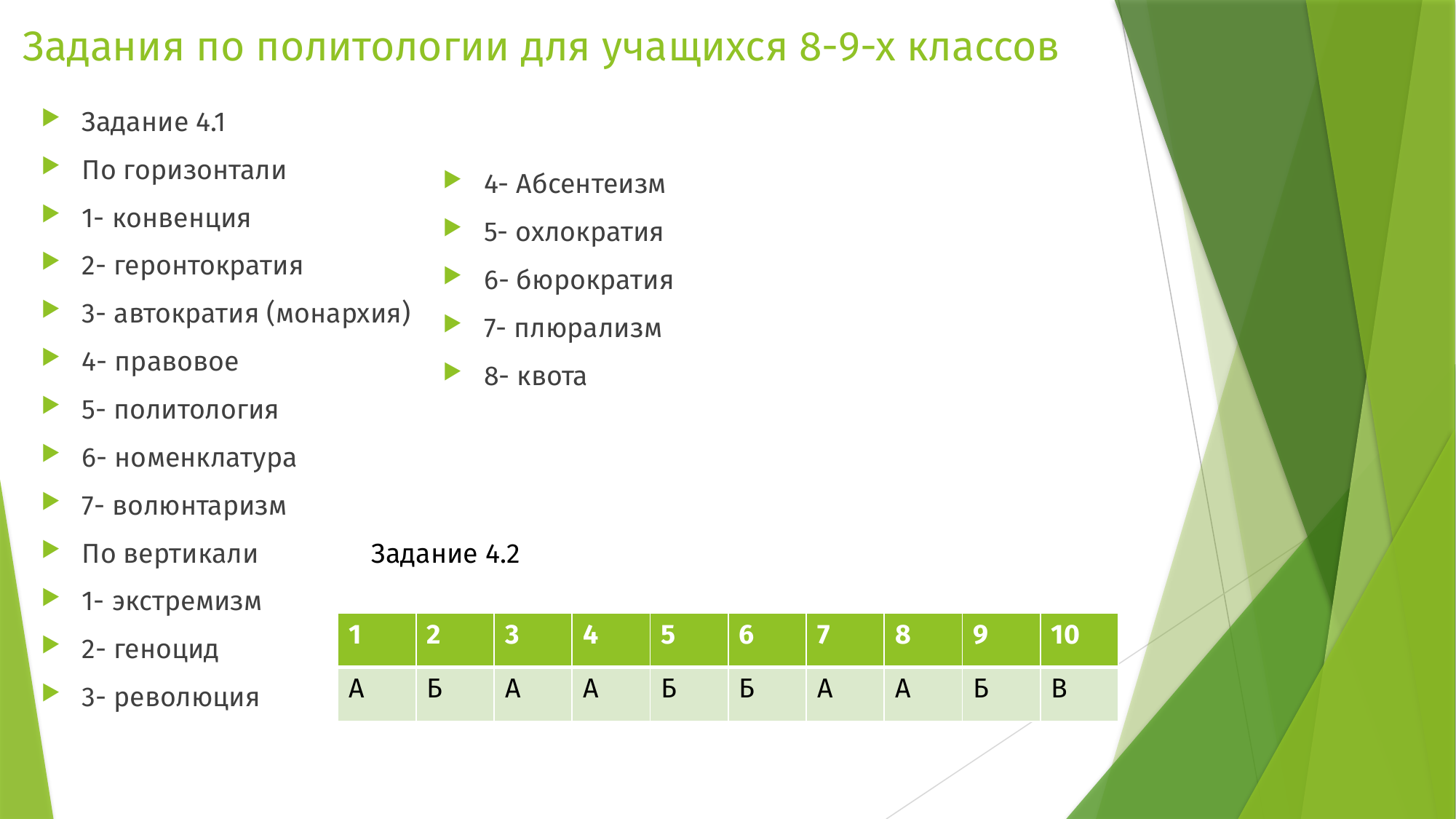

# Задания по политологии для учащихся 8-9-х классов
Задание 4.1
По горизонтали
1- конвенция
2- геронтократия
3- автократия (монархия)
4- правовое
5- политология
6- номенклатура
7- волюнтаризм
По вертикали
1- экстремизм
2- геноцид
3- революция

4- Абсентеизм
5- охлократия
6- бюрократия
7- плюрализм
8- квота

Задание 4.2
| 1 | 2 | 3 | 4 | 5 | 6 | 7 | 8 | 9 | 10 |
| --- | --- | --- | --- | --- | --- | --- | --- | --- | --- |
| А | Б | А | А | Б | Б | А | А | Б | В |